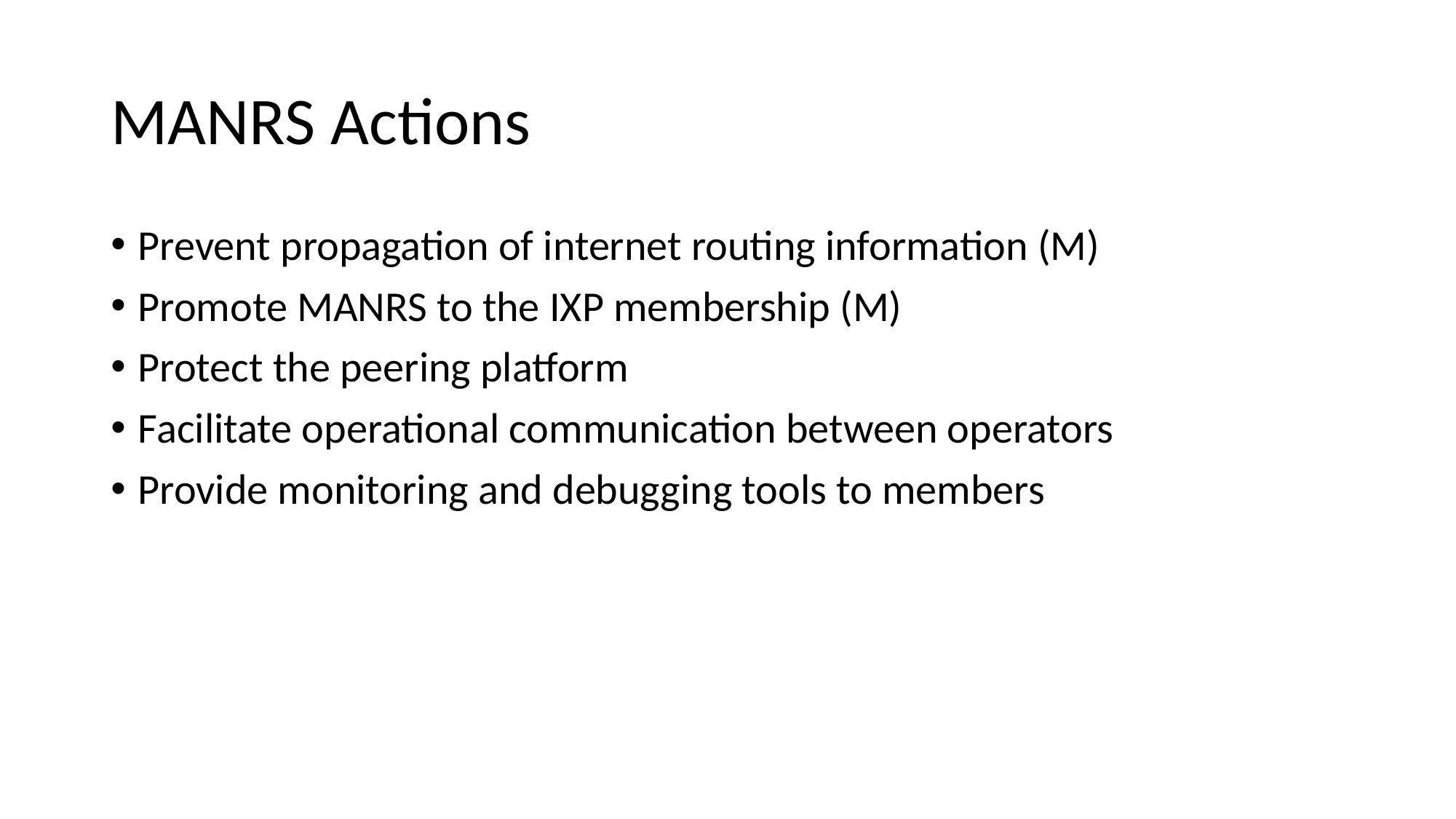

# MANRS Actions
Prevent propagation of internet routing information (M)
Promote MANRS to the IXP membership (M)
Protect the peering platform
Facilitate operational communication between operators
Provide monitoring and debugging tools to members